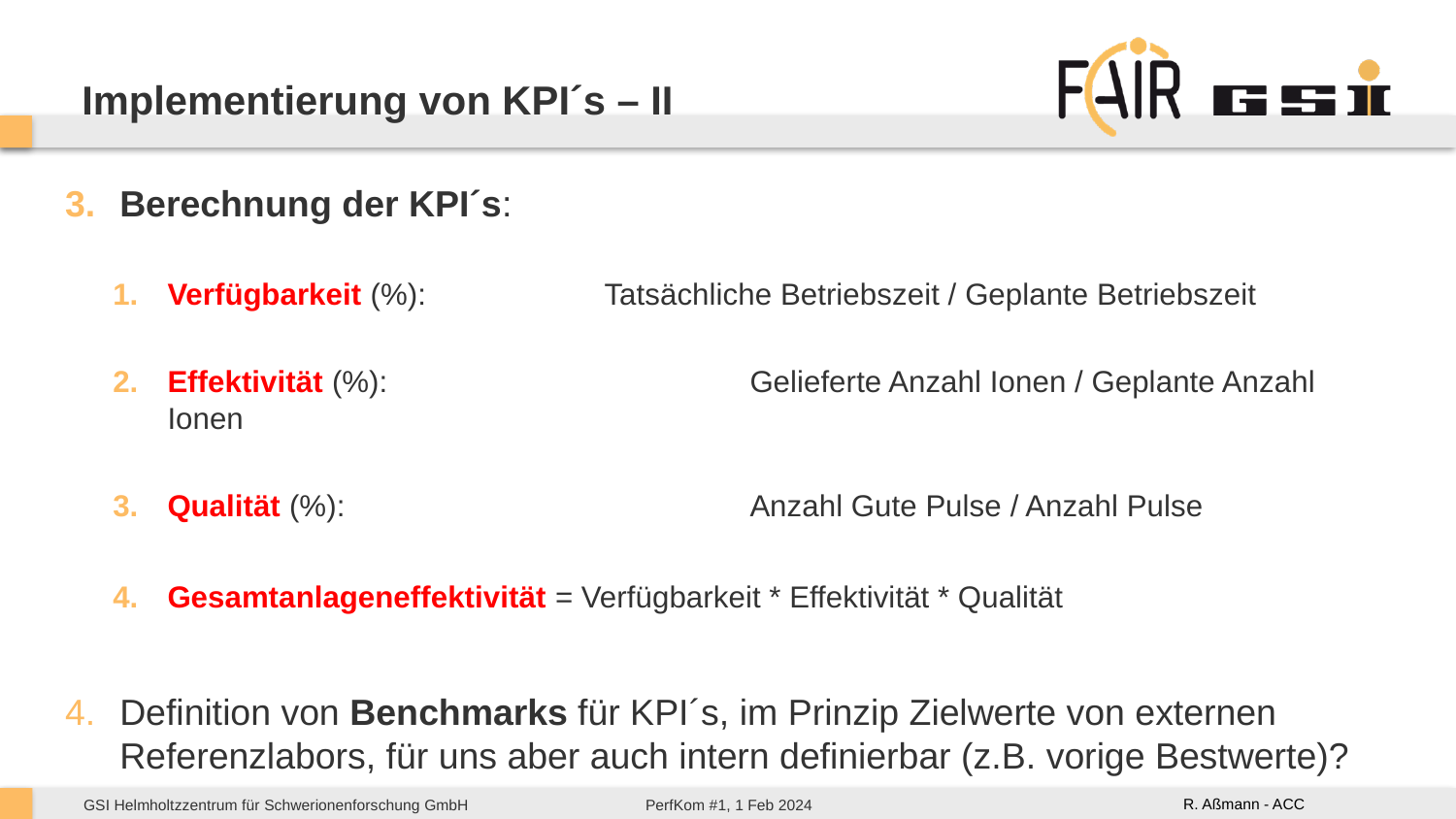

# Implementierung von KPI´s – II
Berechnung der KPI´s:
Verfügbarkeit (%): 		Tatsächliche Betriebszeit / Geplante Betriebszeit
Effektivität (%):			Gelieferte Anzahl Ionen / Geplante Anzahl Ionen
Qualität (%):			Anzahl Gute Pulse / Anzahl Pulse
Gesamtanlageneffektivität = Verfügbarkeit * Effektivität * Qualität
Definition von Benchmarks für KPI´s, im Prinzip Zielwerte von externen Referenzlabors, für uns aber auch intern definierbar (z.B. vorige Bestwerte)?
R. Aßmann - ACC
PerfKom #1, 1 Feb 2024